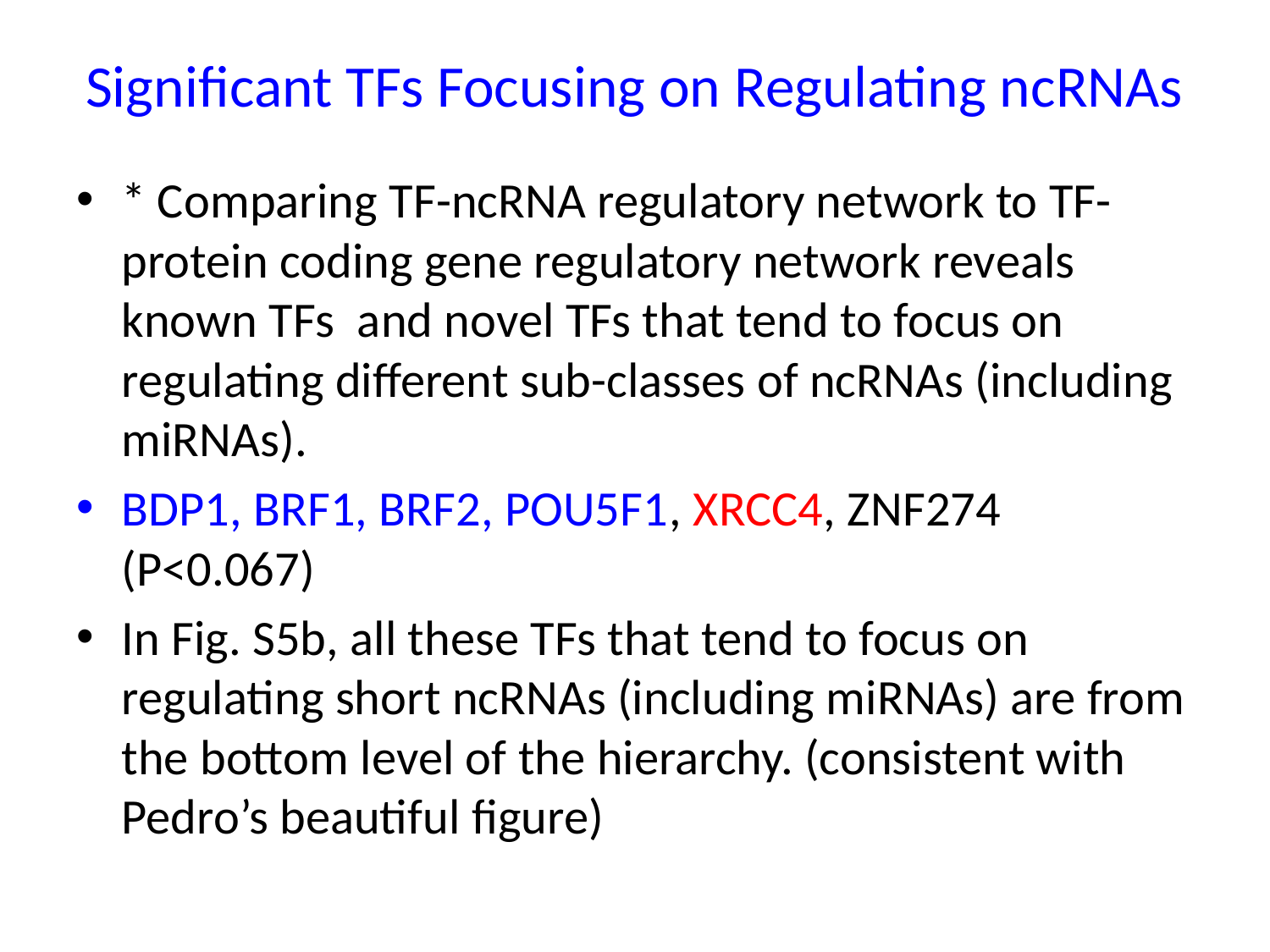

# Significant TFs Focusing on Regulating ncRNAs
* Comparing TF-ncRNA regulatory network to TF-protein coding gene regulatory network reveals known TFs  and novel TFs that tend to focus on regulating different sub-classes of ncRNAs (including miRNAs).
BDP1, BRF1, BRF2, POU5F1, XRCC4, ZNF274 (P<0.067)
In Fig. S5b, all these TFs that tend to focus on regulating short ncRNAs (including miRNAs) are from the bottom level of the hierarchy. (consistent with Pedro’s beautiful figure)